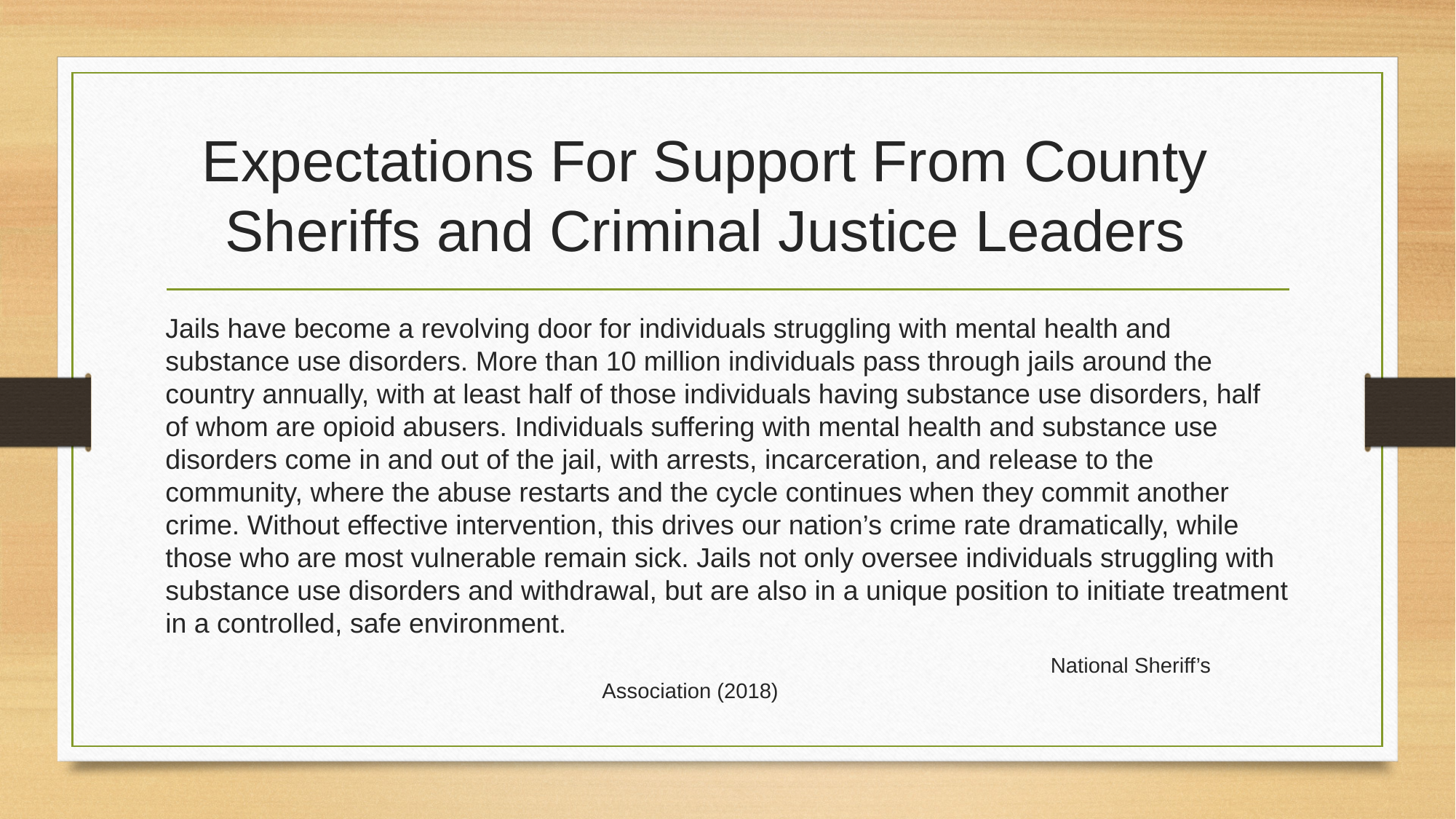

# Expectations For Support From County Sheriffs and Criminal Justice Leaders
Jails have become a revolving door for individuals struggling with mental health and substance use disorders. More than 10 million individuals pass through jails around the country annually, with at least half of those individuals having substance use disorders, half of whom are opioid abusers. Individuals suffering with mental health and substance use disorders come in and out of the jail, with arrests, incarceration, and release to the community, where the abuse restarts and the cycle continues when they commit another crime. Without effective intervention, this drives our nation’s crime rate dramatically, while those who are most vulnerable remain sick. Jails not only oversee individuals struggling with substance use disorders and withdrawal, but are also in a unique position to initiate treatment in a controlled, safe environment.
				  National Sheriff’s Association (2018)